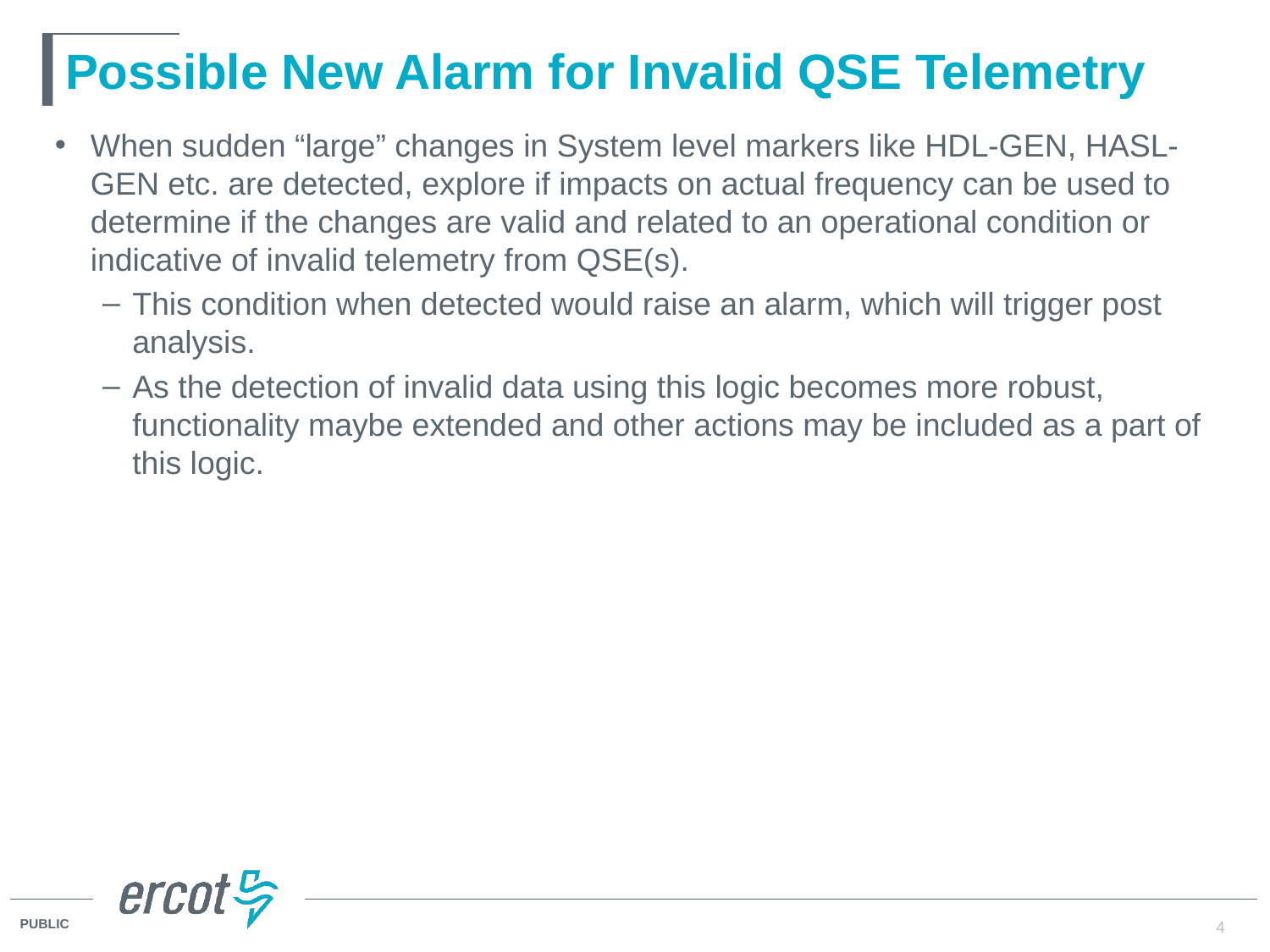

# Possible New Alarm for Invalid QSE Telemetry
When sudden “large” changes in System level markers like HDL-GEN, HASL-GEN etc. are detected, explore if impacts on actual frequency can be used to determine if the changes are valid and related to an operational condition or indicative of invalid telemetry from QSE(s).
This condition when detected would raise an alarm, which will trigger post analysis.
As the detection of invalid data using this logic becomes more robust, functionality maybe extended and other actions may be included as a part of this logic.

4